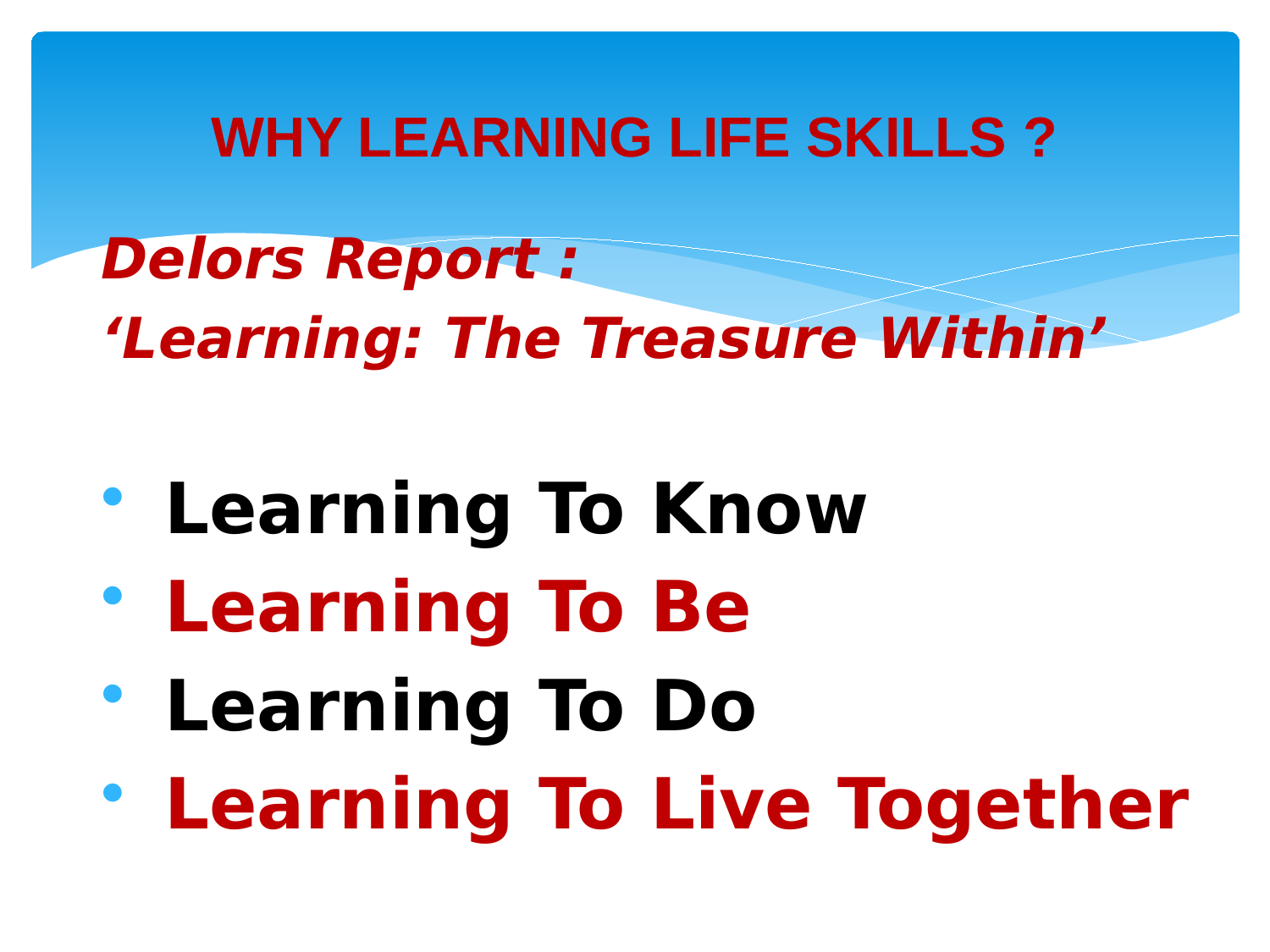

# WHY LEARNING LIFE SKILLS ?

Delors Report :
‘Learning: The Treasure Within’

Learning To Know
Learning To Be
Learning To Do
Learning To Live Together